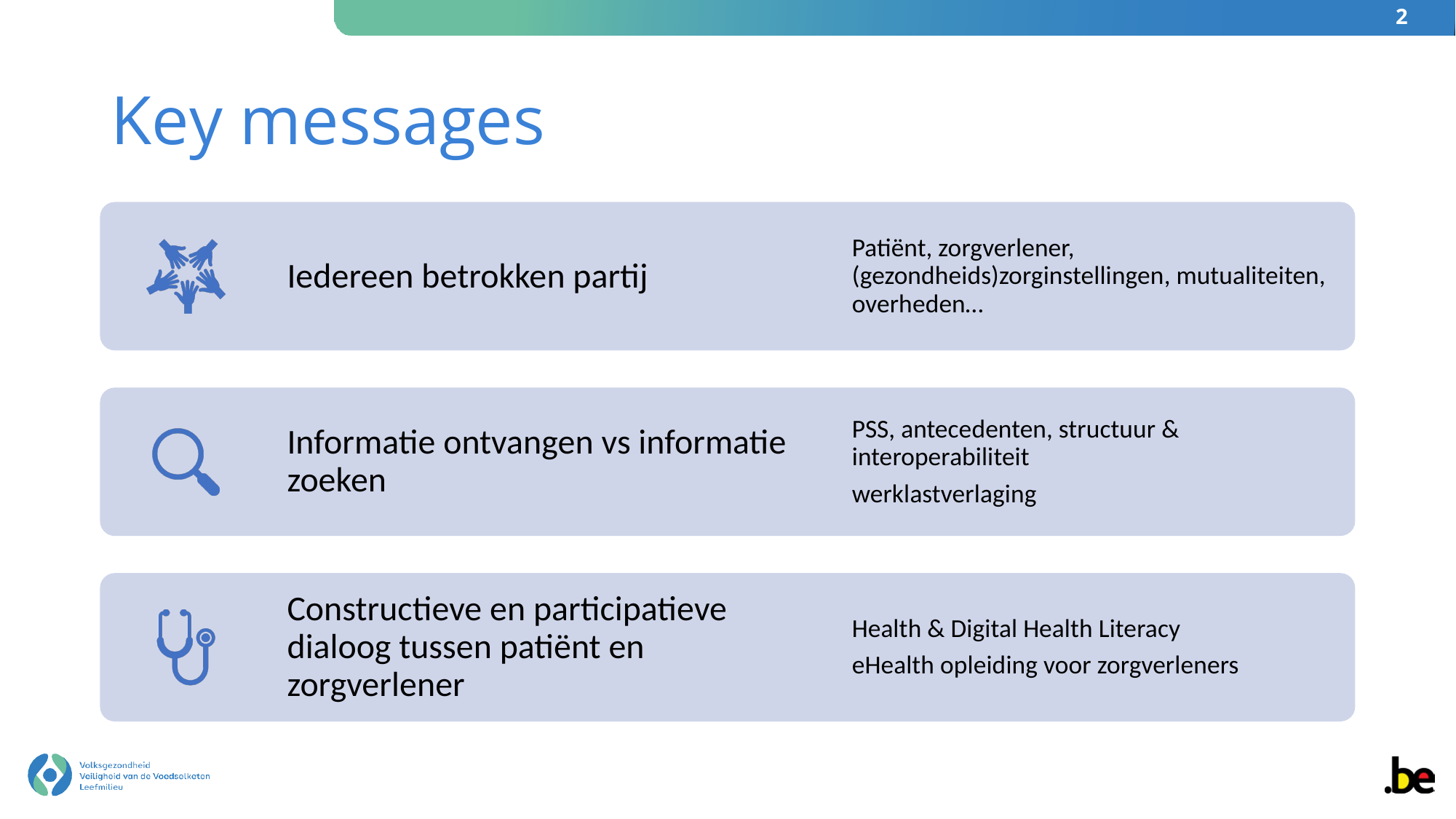

2
# Key messages
Iedereen betrokken partij
Patiënt, zorgverlener, (gezondheids)zorginstellingen, mutualiteiten, overheden…
Informatie ontvangen vs informatie zoeken
PSS, antecedenten, structuur & interoperabiliteit
werklastverlaging
Constructieve en participatieve dialoog tussen patiënt en zorgverlener
Health & Digital Health Literacy
eHealth opleiding voor zorgverleners